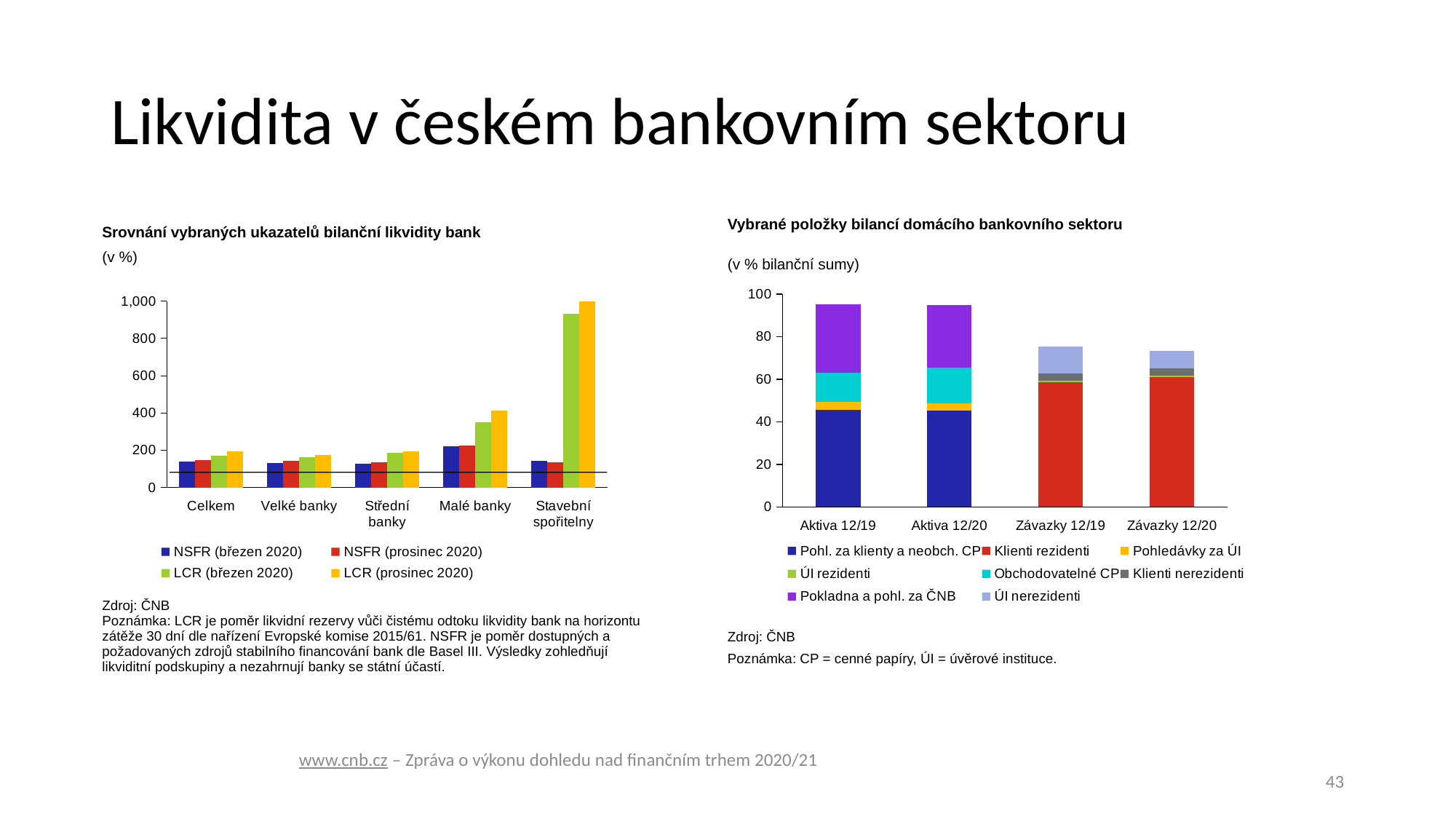

# Likvidita v českém bankovním sektoru
| Srovnání vybraných ukazatelů bilanční likvidity bank |  |  |  |  |  |
| --- | --- | --- | --- | --- | --- |
| (v %) |  |  |  |  |  |
|  |  |  |  |  |  |
|  |  |  |  |  |  |
|  |  |  |  |  |  |
|  |  |  |  |  |  |
|  |  |  |  |  |  |
|  |  |  |  |  |  |
|  |  |  |  |  |  |
|  |  |  |  |  |  |
|  |  |  |  |  |  |
|  |  |  |  |  |  |
|  |  |  |  |  |  |
|  |  |  |  |  |  |
|  |  |  |  |  |  |
| Zdroj: ČNB |  |  |  |  |  |
| Poznámka: LCR je poměr likvidní rezervy vůči čistému odtoku likvidity bank na horizontu zátěže 30 dní dle nařízení Evropské komise 2015/61. NSFR je poměr dostupných a požadovaných zdrojů stabilního financování bank dle Basel III. Výsledky zohledňují likviditní podskupiny a nezahrnují banky se státní účastí. |  |  |  |  |  |
| Vybrané položky bilancí domácího bankovního sektoru |  |  |  |  |  |
| --- | --- | --- | --- | --- | --- |
| (v % bilanční sumy) |  |  |  |  |  |
|  |  |  |  |  |  |
|  |  |  |  |  |  |
|  |  |  |  |  |  |
|  |  |  |  |  |  |
|  |  |  |  |  |  |
|  |  |  |  |  |  |
|  |  |  |  |  |  |
|  |  |  |  |  |  |
|  |  |  |  |  |  |
|  |  |  |  |  |  |
|  |  |  |  |  |  |
|  |  |  |  |  |  |
|  |  |  |  |  |  |
|  |  |  |  |  |  |
|  |  |  |  |  |  |
| Zdroj: ČNB |  |  |  |  |  |
| Poznámka: CP = cenné papíry, ÚI = úvěrové instituce. |  |  |  |  |  |

[unsupported chart]

### Chart

| Category | Pohl. za klienty a neobch. CP | Klienti rezidenti | Pohledávky za ÚI | ÚI rezidenti | Obchodovatelné CP | Klienti nerezidenti | Pokladna a pohl. za ČNB | ÚI nerezidenti |
|---|---|---|---|---|---|---|---|---|
| Aktiva 12/19 | 45.65 | 0.0 | 3.59 | 0.0 | 13.78 | 0.0 | 32.23 | 0.0 |
| Aktiva 12/20 | 45.21 | 0.0 | 3.37 | 0.0 | 17.03 | 0.0 | 29.17 | 0.0 |
| Závazky 12/19 | 0.0 | 58.72 | 0.0 | 0.58 | 0.0 | 3.45 | 0.0 | 12.52 |
| Závazky 12/20 | 0.0 | 60.95 | 0.0 | 0.66 | 0.0 | 3.43 | 0.0 | 8.24 |
www.cnb.cz – Zpráva o výkonu dohledu nad finančním trhem 2020/21
43